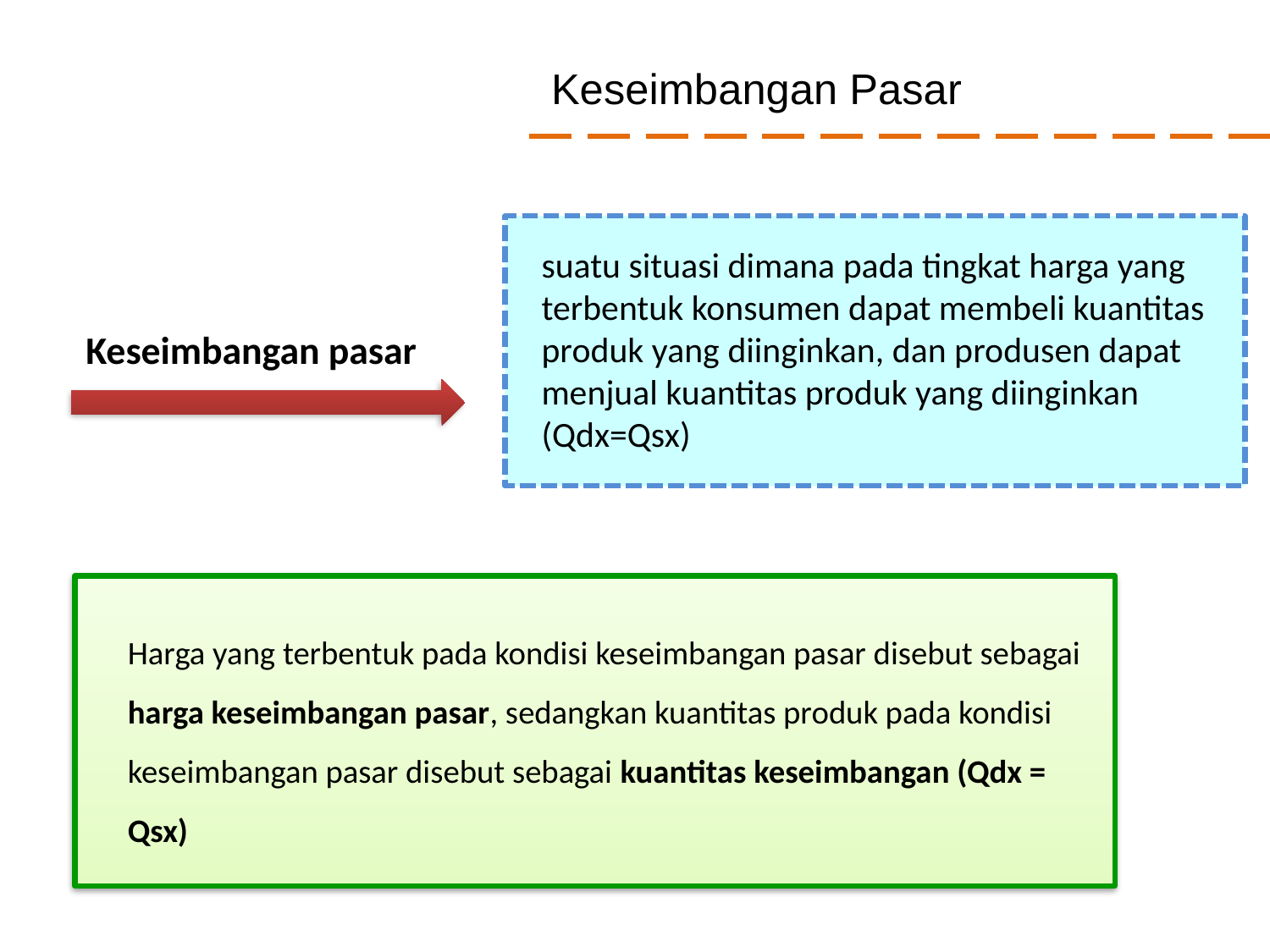

# Keseimbangan Pasar

suatu situasi dimana pada tingkat harga yang terbentuk konsumen dapat membeli kuantitas produk yang diinginkan, dan produsen dapat menjual kuantitas produk yang diinginkan (Qdx=Qsx)
Keseimbangan pasar

Harga yang terbentuk pada kondisi keseimbangan pasar disebut sebagai harga keseimbangan pasar, sedangkan kuantitas produk pada kondisi keseimbangan pasar disebut sebagai kuantitas keseimbangan (Qdx = Qsx)